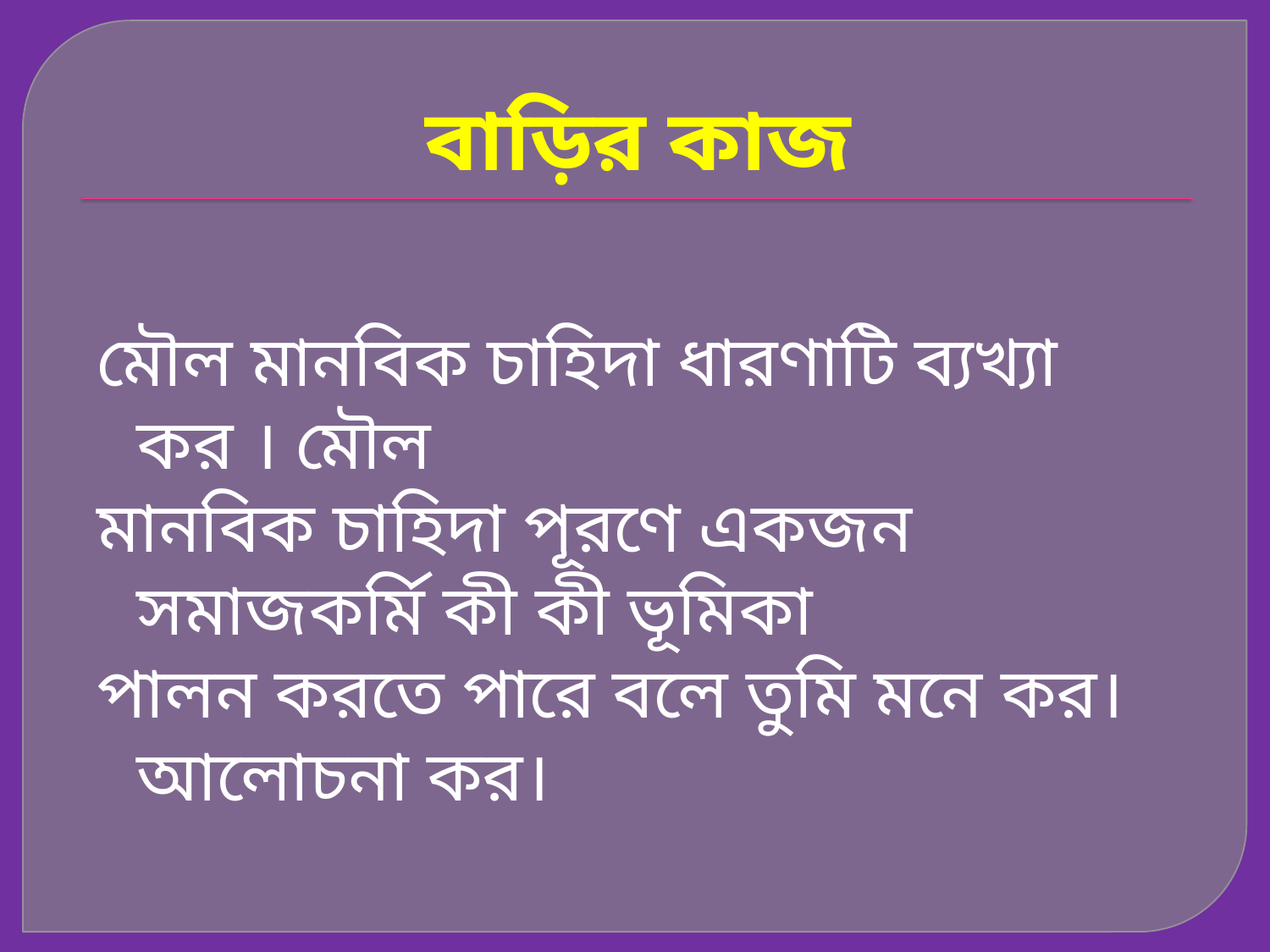

# বাড়ির কাজ

মৌল মানবিক চাহিদা ধারণাটি ব্যখ্যা কর । মৌল
মানবিক চাহিদা পূরণে একজন সমাজকর্মি কী কী ভূমিকা
পালন করতে পারে বলে তুমি মনে কর।আলোচনা কর।